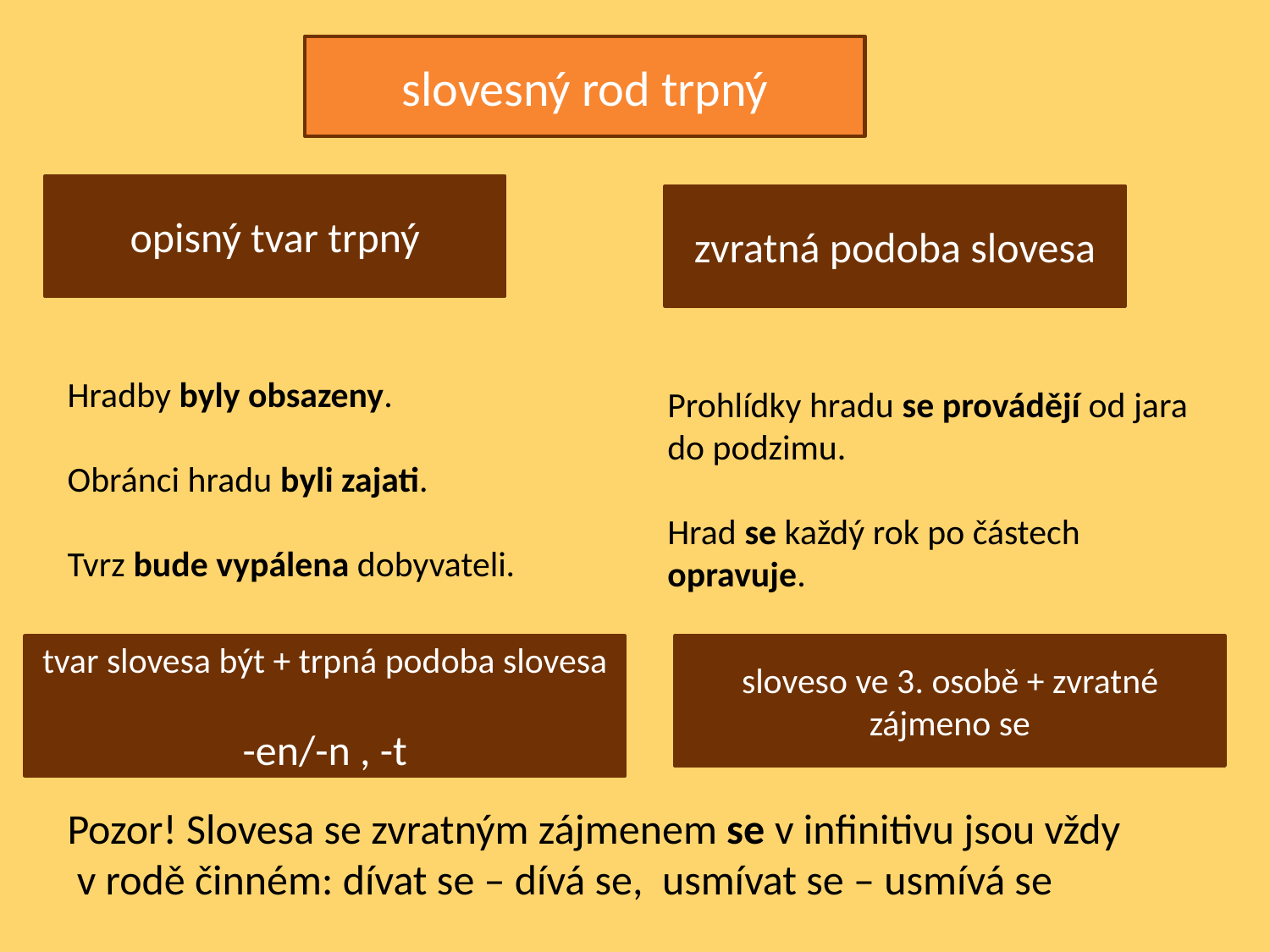

slovesný rod trpný
opisný tvar trpný
zvratná podoba slovesa
Hradby byly obsazeny.

Obránci hradu byli zajati.

Tvrz bude vypálena dobyvateli.

Prohlídky hradu se provádějí od jara do podzimu.

Hrad se každý rok po částech opravuje.
tvar slovesa být + trpná podoba slovesa

-en/-n , -t

sloveso ve 3. osobě + zvratné zájmeno se

Pozor! Slovesa se zvratným zájmenem se v infinitivu jsou vždy
 v rodě činném: dívat se – dívá se,  usmívat se – usmívá se